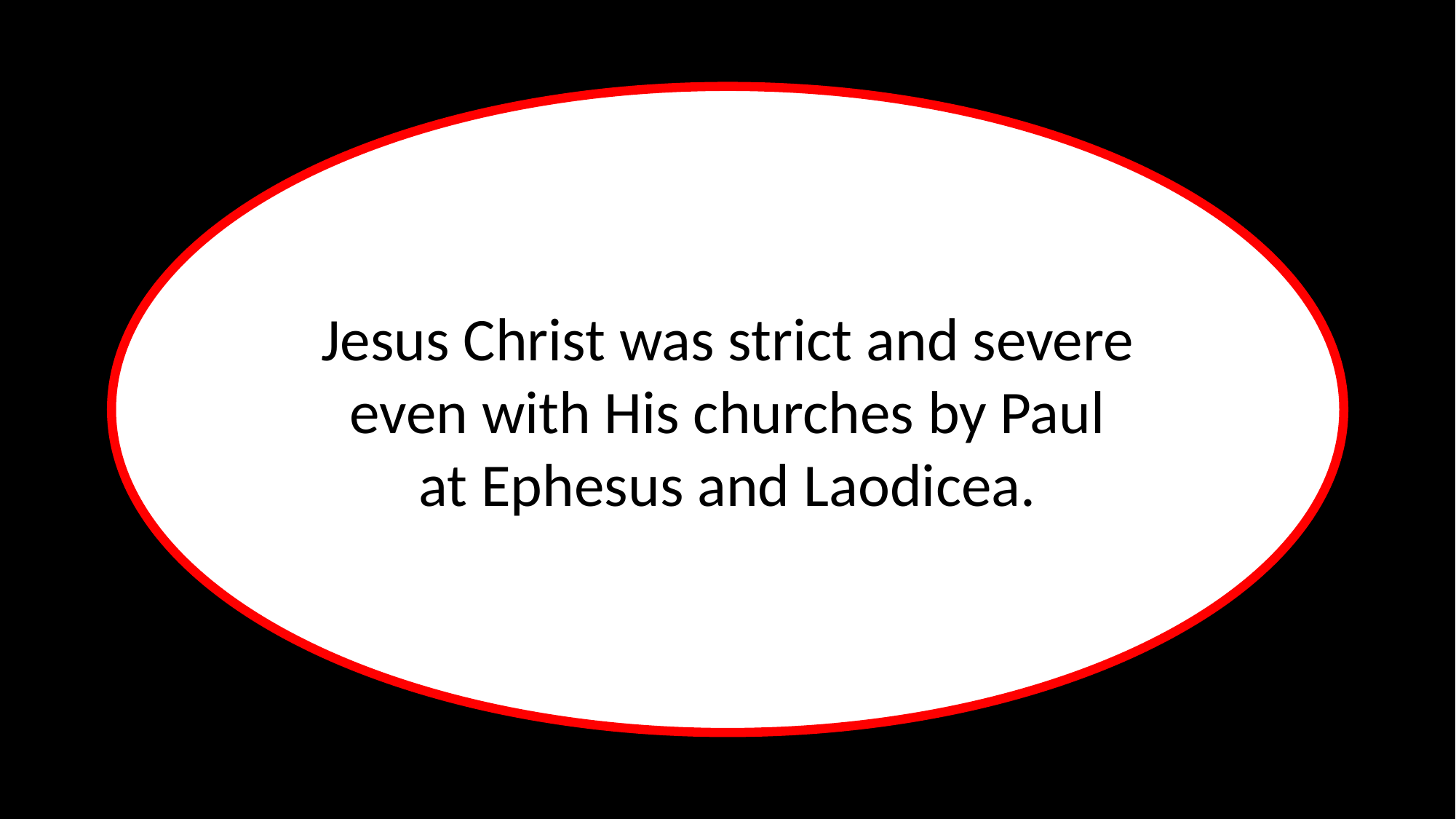

Jesus Christ was strict and severe even with His churches by Paul
at Ephesus and Laodicea.